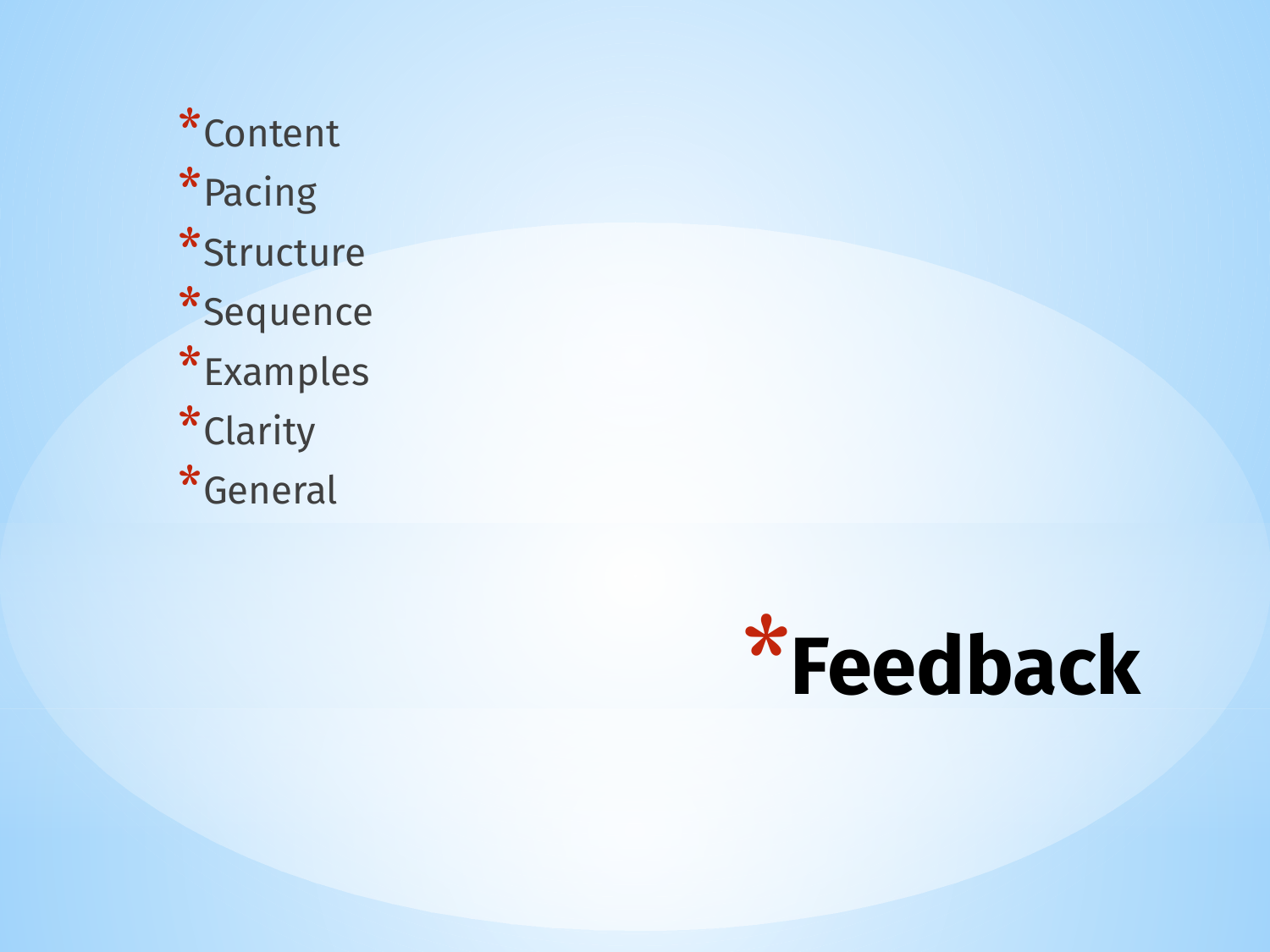

Content
Pacing
Structure
Sequence
Examples
Clarity
General
# Feedback